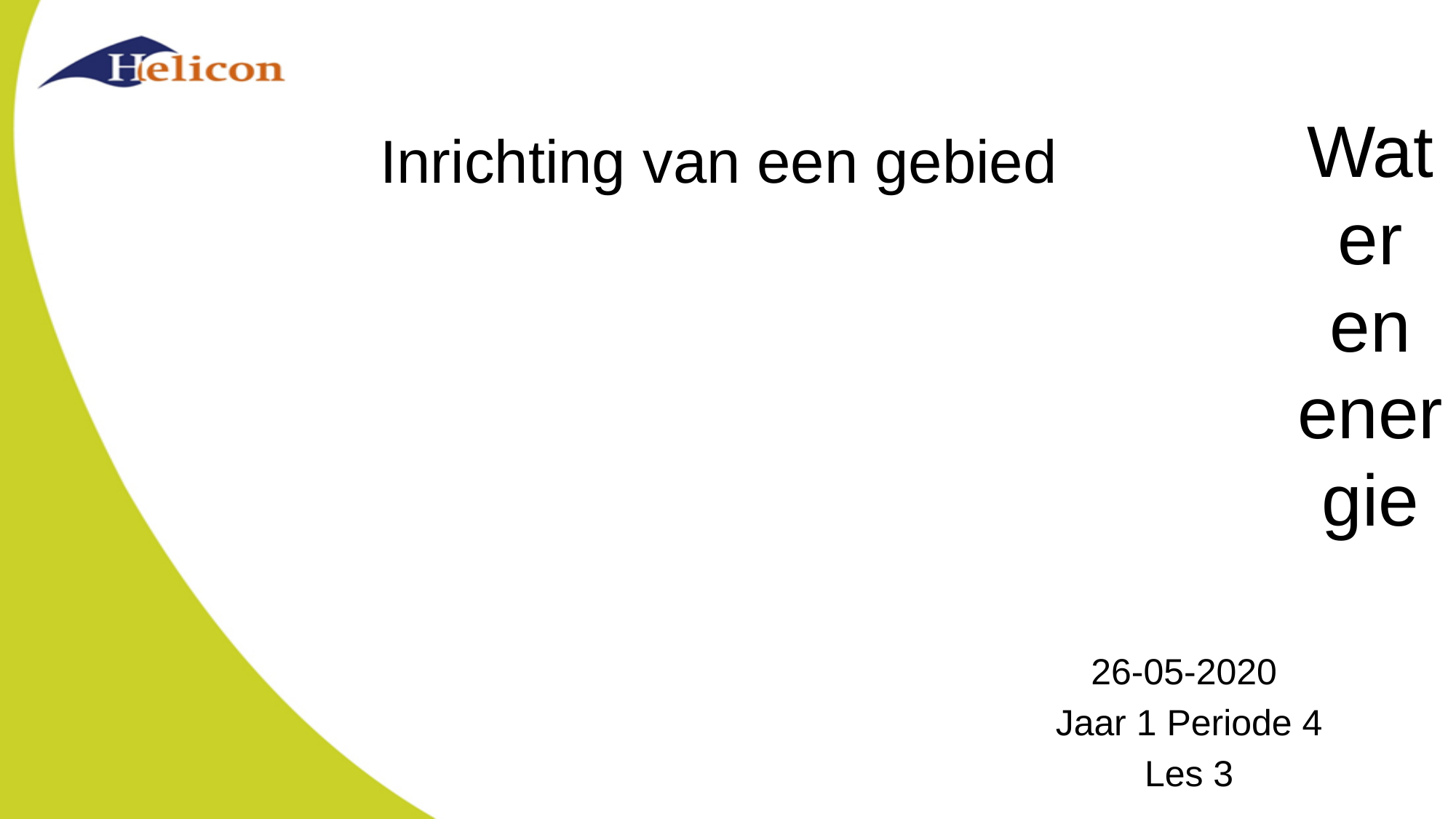

# Water en energie
Inrichting van een gebied

26-05-2020
Jaar 1 Periode 4
Les 3